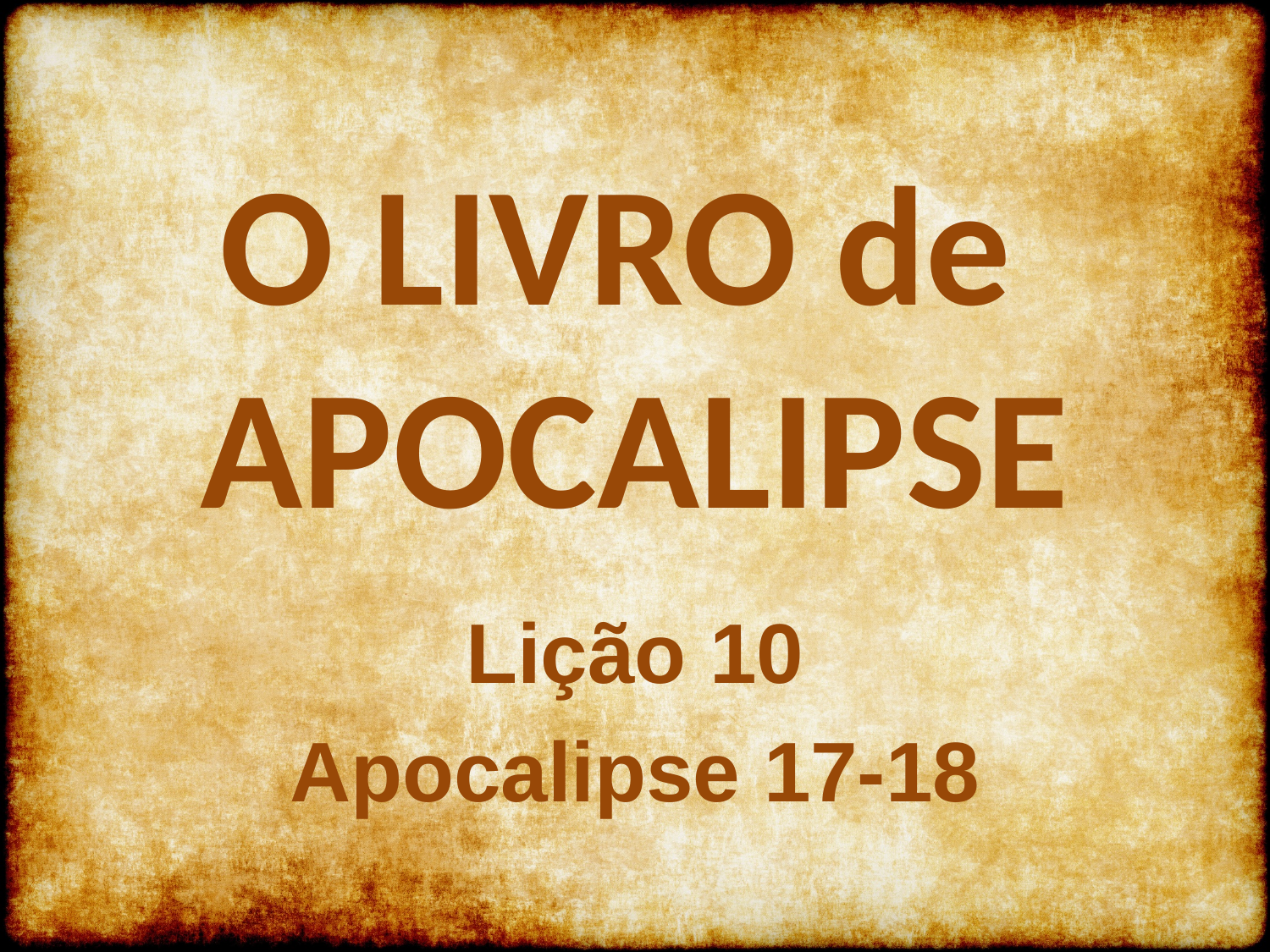

O LIVRO de
APOCALIPSE
Lição 10
Apocalipse 17-18